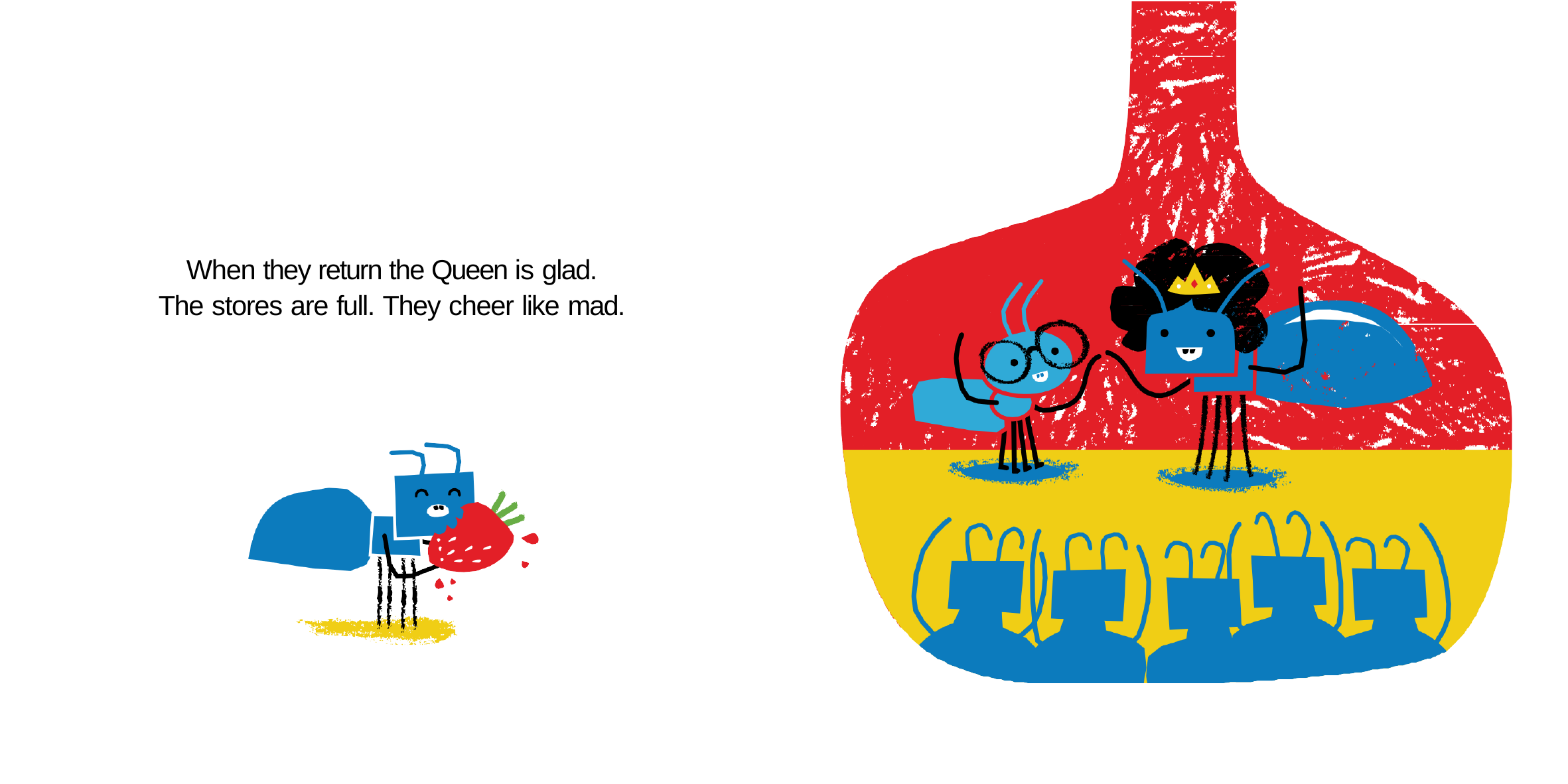

When they return the Queen is glad.
The stores are full. They cheer like mad.